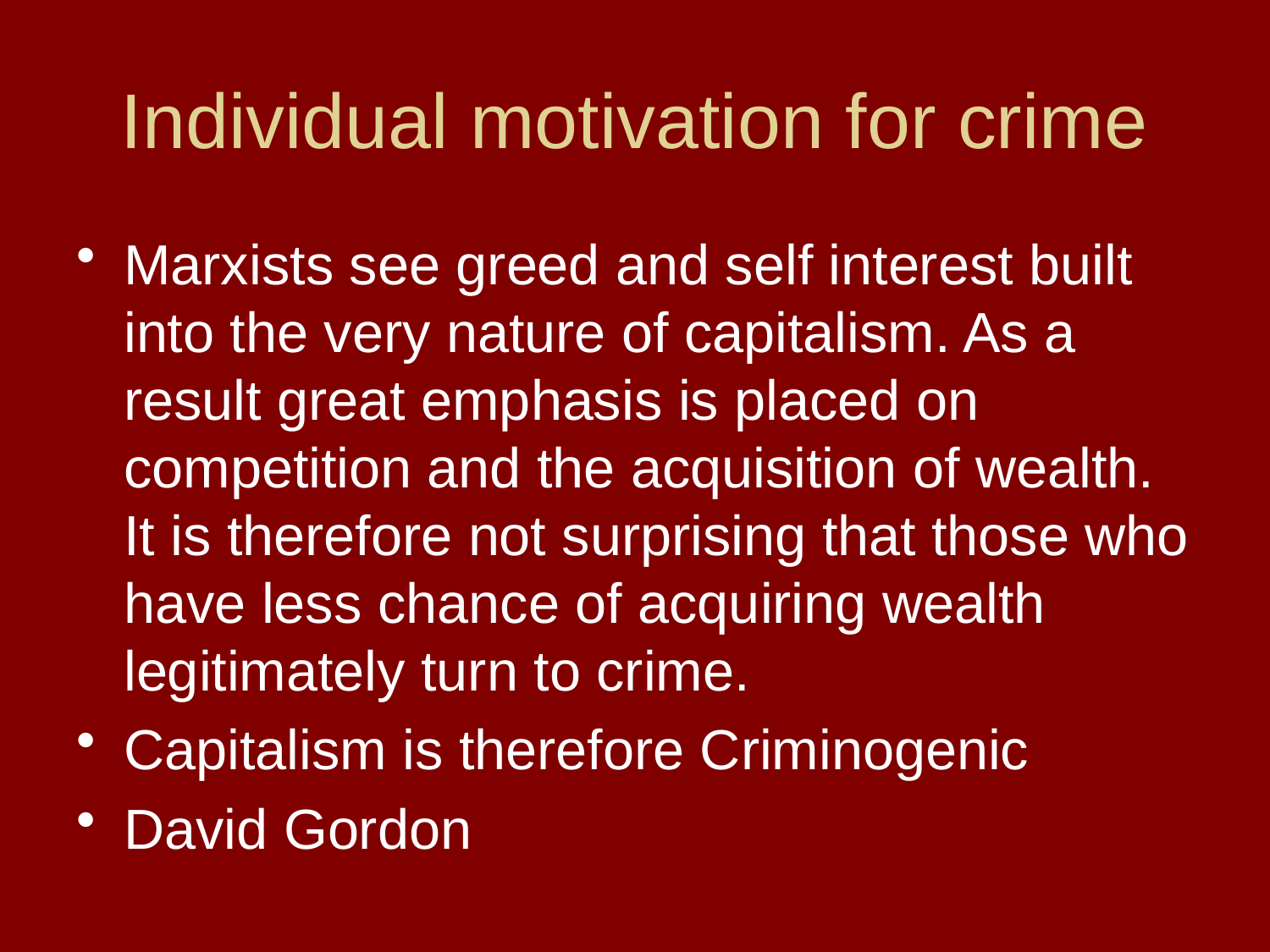

# Individual motivation for crime
Marxists see greed and self interest built into the very nature of capitalism. As a result great emphasis is placed on competition and the acquisition of wealth. It is therefore not surprising that those who have less chance of acquiring wealth legitimately turn to crime.
Capitalism is therefore Criminogenic
David Gordon